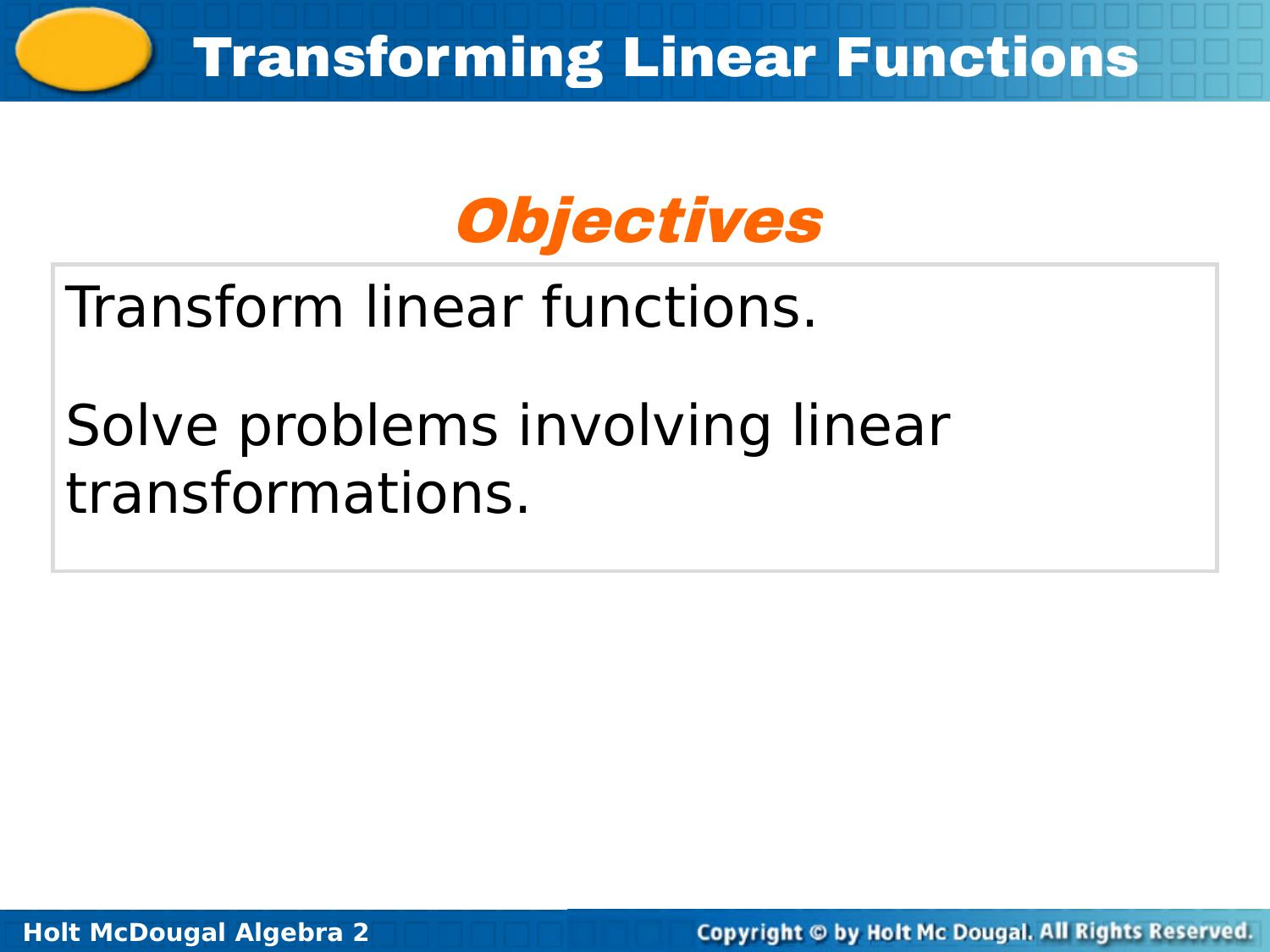

Objectives
Transform linear functions.

Solve problems involving linear transformations.